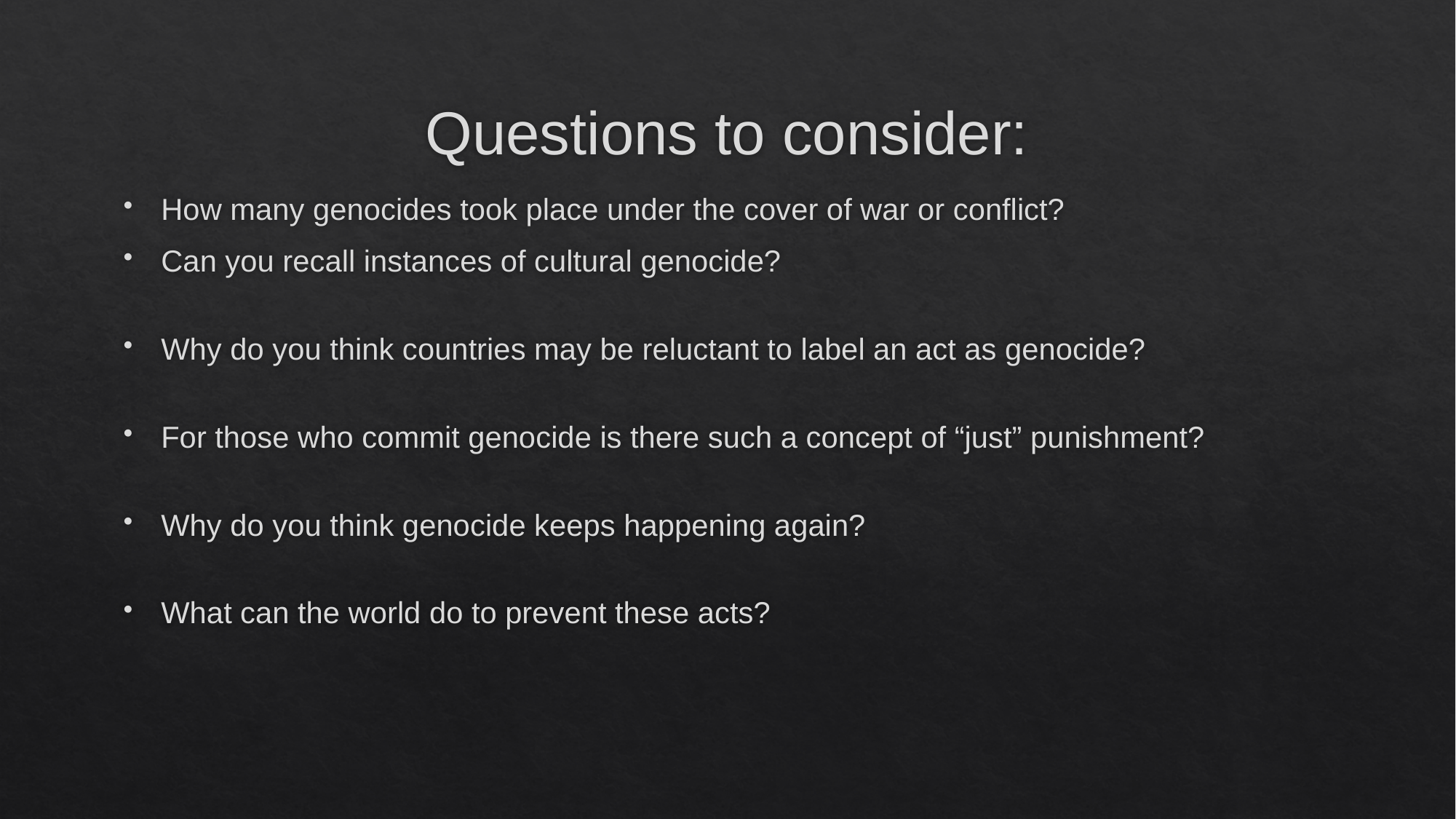

# Questions to consider:
How many genocides took place under the cover of war or conflict?
Can you recall instances of cultural genocide?
Why do you think countries may be reluctant to label an act as genocide?
For those who commit genocide is there such a concept of “just” punishment?
Why do you think genocide keeps happening again?
What can the world do to prevent these acts?